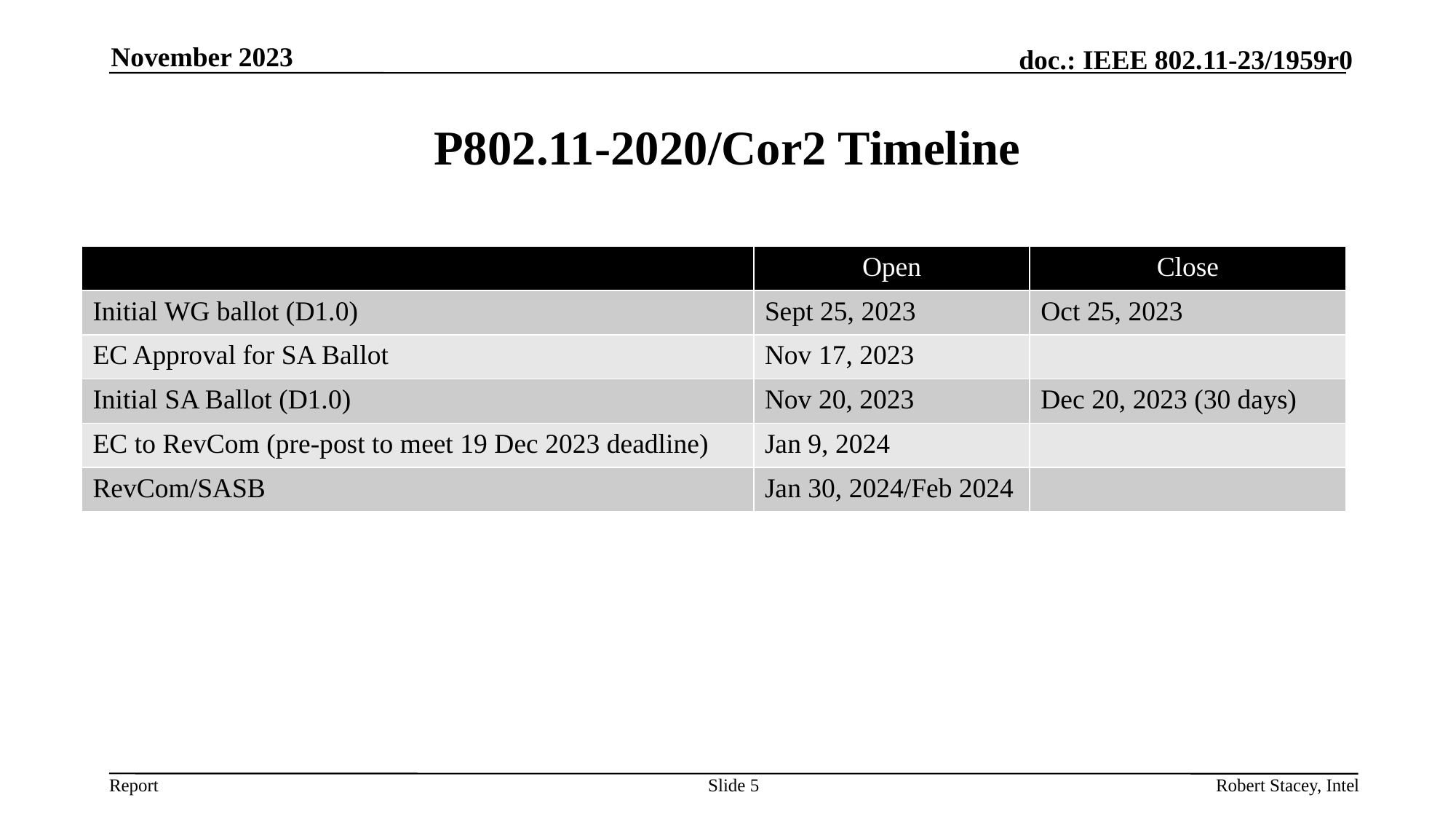

November 2023
# P802.11-2020/Cor2 Timeline
|  | Open | Close |
| --- | --- | --- |
| Initial WG ballot (D1.0) | Sept 25, 2023 | Oct 25, 2023 |
| EC Approval for SA Ballot | Nov 17, 2023 |  |
| Initial SA Ballot (D1.0) | Nov 20, 2023 | Dec 20, 2023 (30 days) |
| EC to RevCom (pre-post to meet 19 Dec 2023 deadline) | Jan 9, 2024 |  |
| RevCom/SASB | Jan 30, 2024/Feb 2024 |  |
Slide 5
Robert Stacey, Intel